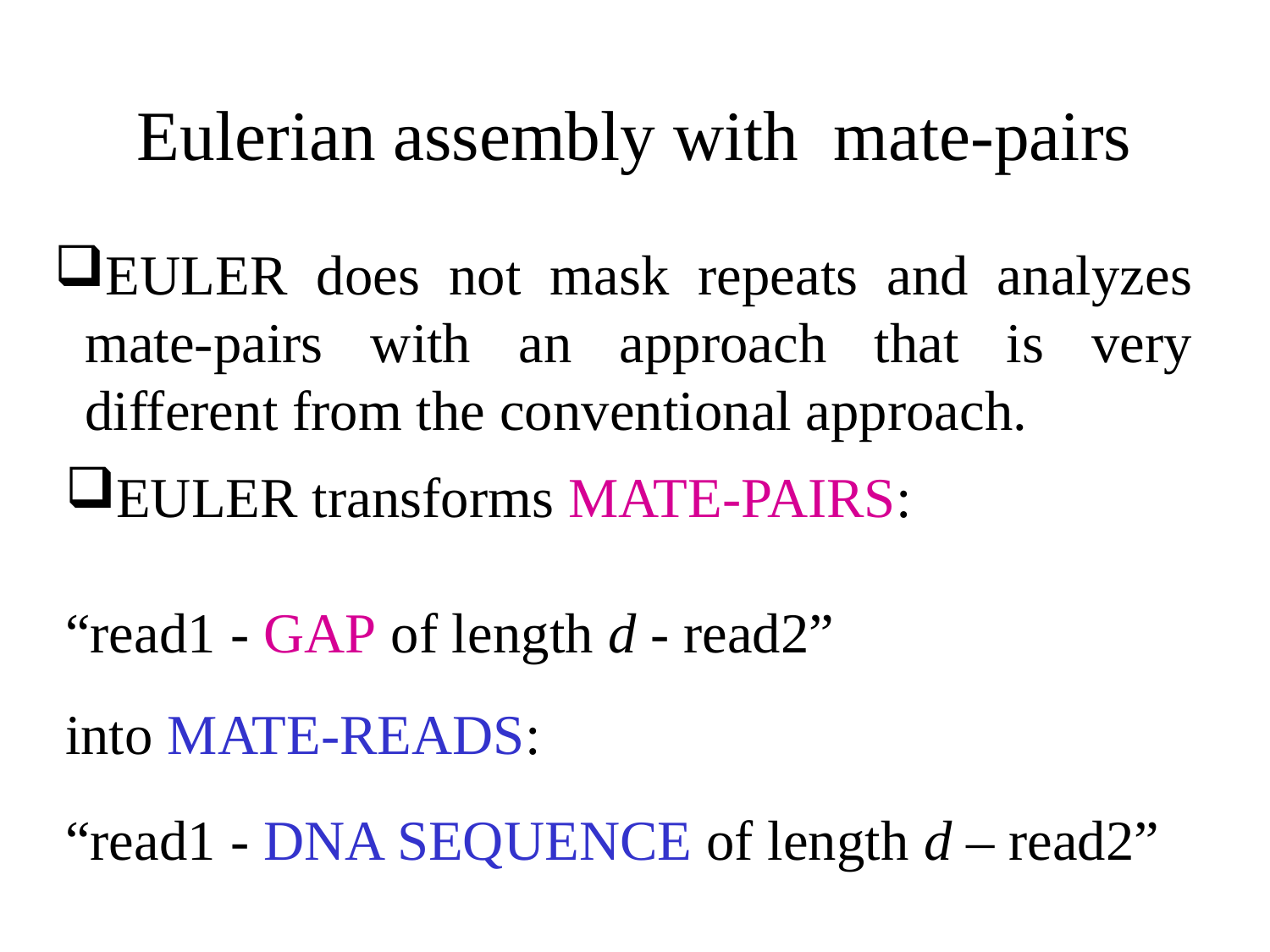

# Eulerian assembly with  mate-pairs
EULER does not mask repeats and analyzes mate-pairs with an approach that is very different from the conventional approach.
EULER transforms MATE-PAIRS:

“read1 - GAP of length d - read2”

into MATE-READS:

“read1 - DNA SEQUENCE of length d – read2”